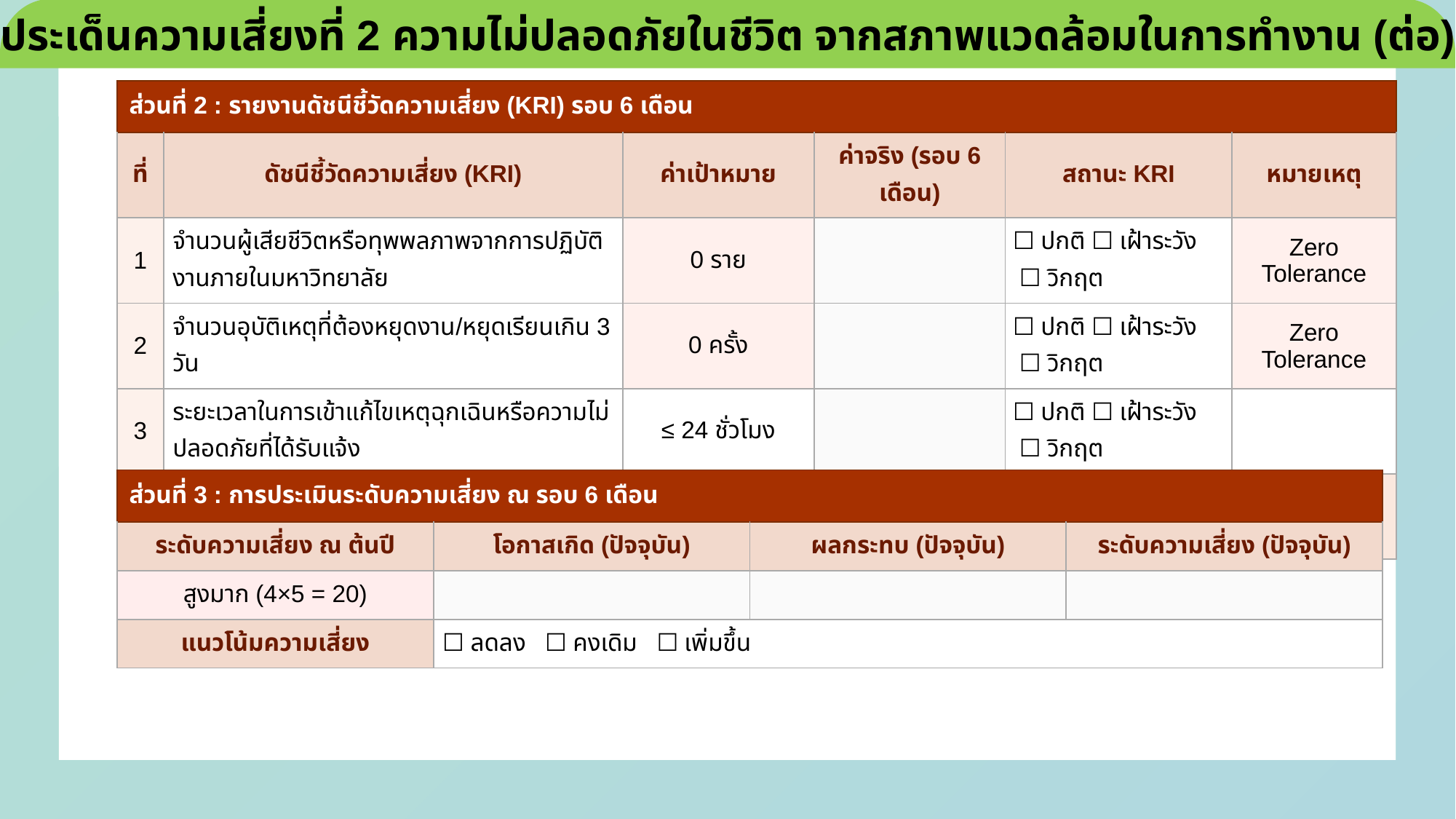

ประเด็นความเสี่ยงที่ 2 ความไม่ปลอดภัยในชีวิต จากสภาพแวดล้อมในการทำงาน (ต่อ)
| ส่วนที่ 2 : รายงานดัชนีชี้วัดความเสี่ยง (KRI) รอบ 6 เดือน |  |  |  |  |  |
| --- | --- | --- | --- | --- | --- |
| ที่ | ดัชนีชี้วัดความเสี่ยง (KRI) | ค่าเป้าหมาย | ค่าจริง (รอบ 6 เดือน) | สถานะ KRI | หมายเหตุ |
| 1 | จำนวนผู้เสียชีวิตหรือทุพพลภาพจากการปฏิบัติงานภายในมหาวิทยาลัย | 0 ราย |  | ☐ ปกติ ☐ เฝ้าระวัง ☐ วิกฤต | Zero Tolerance |
| 2 | จำนวนอุบัติเหตุที่ต้องหยุดงาน/หยุดเรียนเกิน 3 วัน | 0 ครั้ง |  | ☐ ปกติ ☐ เฝ้าระวัง ☐ วิกฤต | Zero Tolerance |
| 3 | ระยะเวลาในการเข้าแก้ไขเหตุฉุกเฉินหรือความไม่ปลอดภัยที่ได้รับแจ้ง | ≤ 24 ชั่วโมง |  | ☐ ปกติ ☐ เฝ้าระวัง ☐ วิกฤต |  |
| เกณฑ์สถานะ KRI : ปกติ = เป็นไปตามเป้าหมาย เฝ้าระวัง = ใกล้เกินเกณฑ์ (เช่น มีเหตุการณ์บ่งชี้ความเสี่ยง) 🔴 วิกฤต = เกินค่าเป้าหมาย / เกิดเหตุการณ์จริง |  |  |  |  |  |
| ส่วนที่ 3 : การประเมินระดับความเสี่ยง ณ รอบ 6 เดือน |  |  |  |
| --- | --- | --- | --- |
| ระดับความเสี่ยง ณ ต้นปี | โอกาสเกิด (ปัจจุบัน) | ผลกระทบ (ปัจจุบัน) | ระดับความเสี่ยง (ปัจจุบัน) |
| สูงมาก (4×5 = 20) |  |  |  |
| แนวโน้มความเสี่ยง | ☐ ลดลง ☐ คงเดิม ☐ เพิ่มขึ้น |  |  |